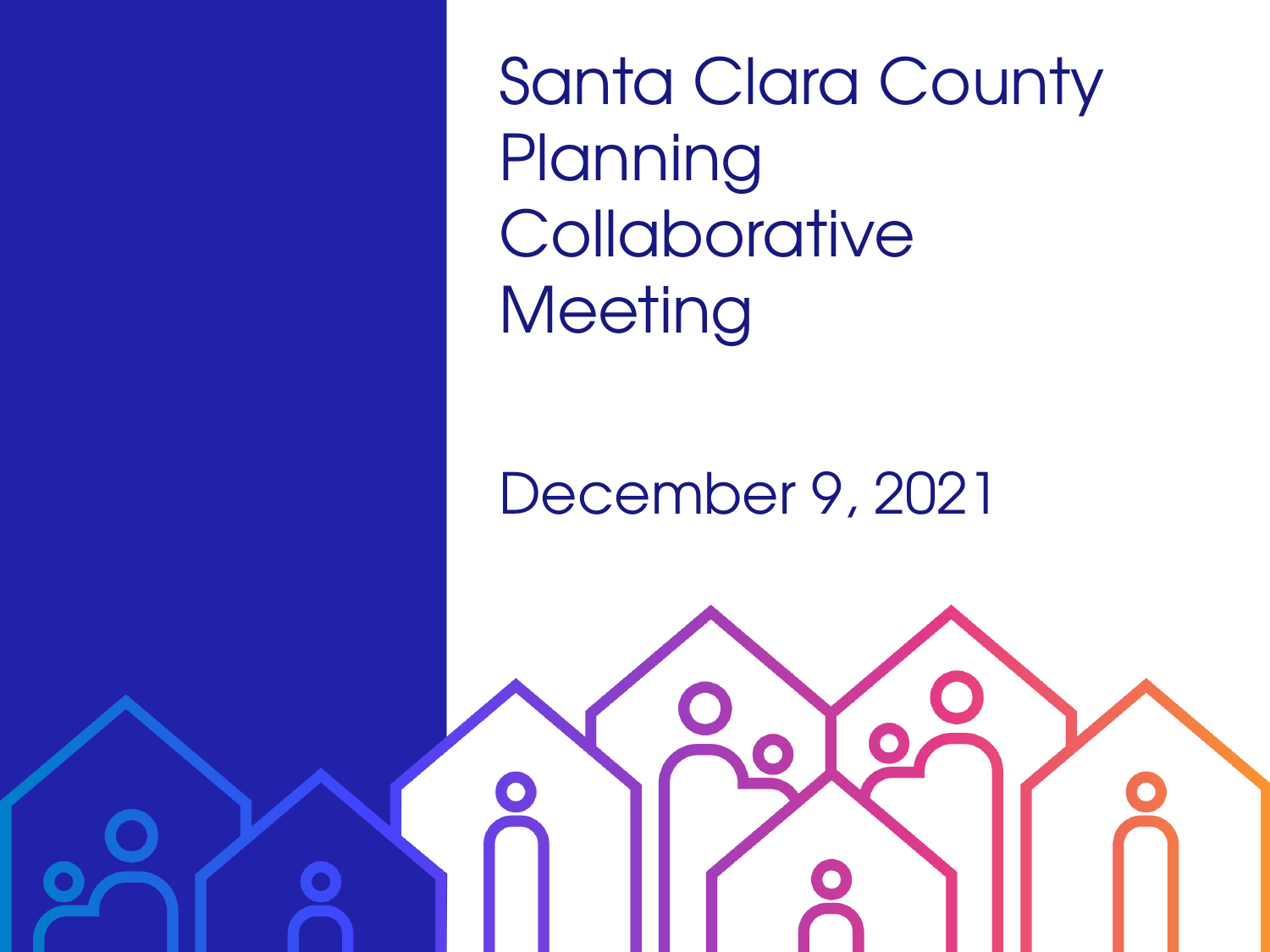

Santa Clara County Planning Collaborative Meeting

December 9, 2021